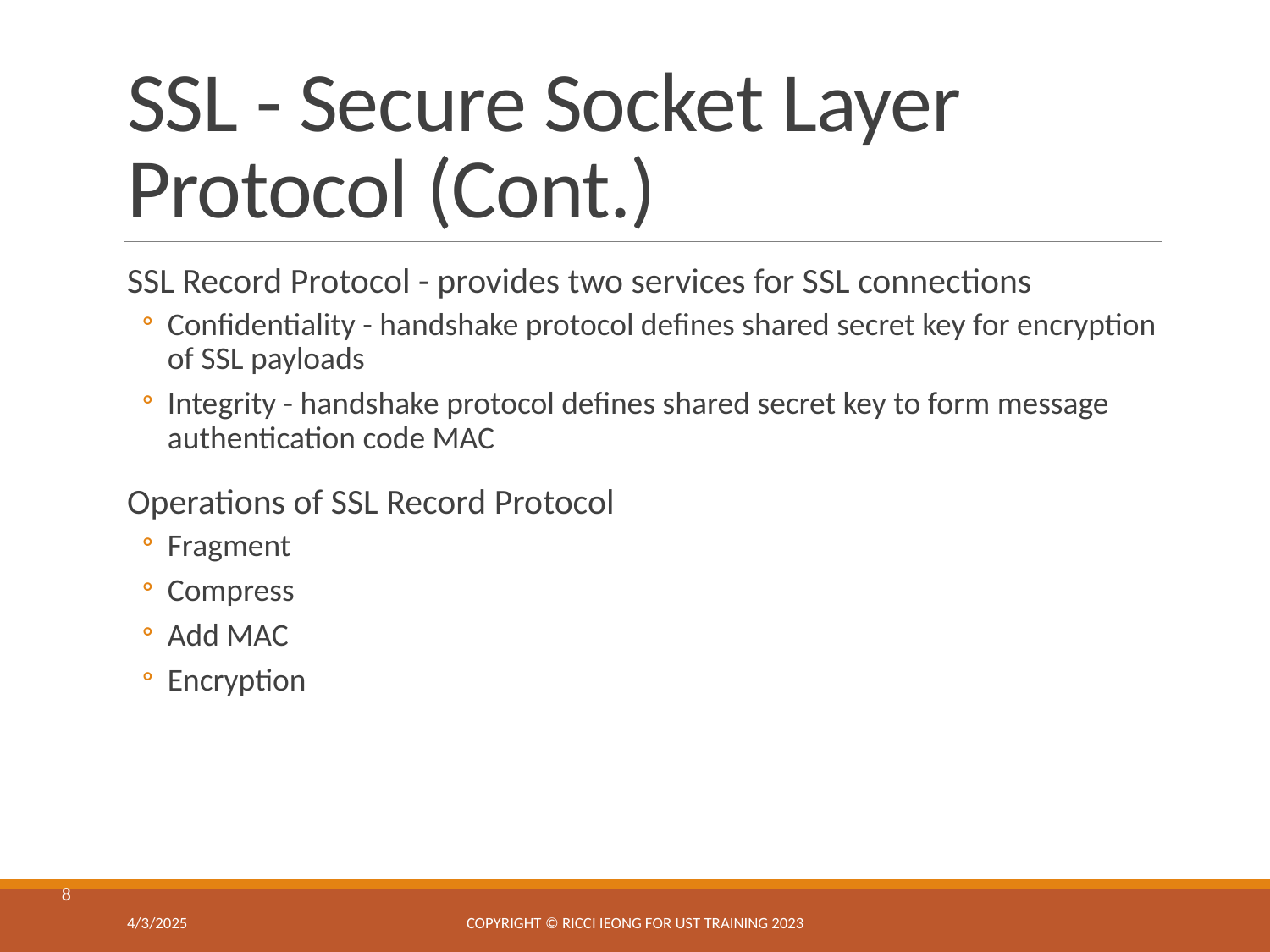

# SSL - Secure Socket Layer Protocol (Cont.)
SSL Record Protocol - provides two services for SSL connections
Confidentiality - handshake protocol defines shared secret key for encryption of SSL payloads
Integrity - handshake protocol defines shared secret key to form message authentication code MAC
Operations of SSL Record Protocol
Fragment
Compress
Add MAC
Encryption

8
4/3/2025
Copyright © Ricci IEONG for UST training 2023